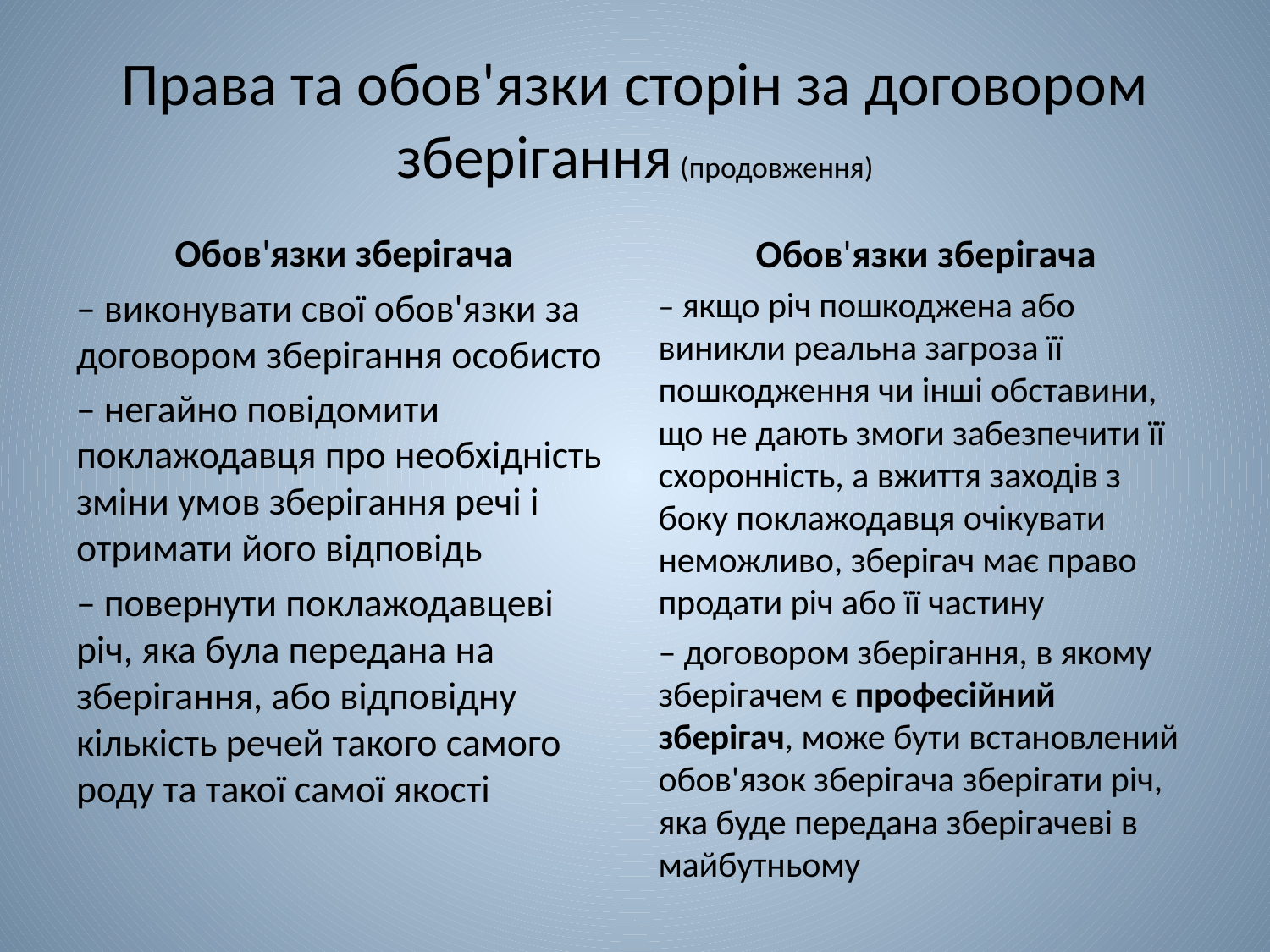

# Права та обов'язки сторін за договором зберігання (продовження)
Обов'язки зберігача
– виконувати свої обов'язки за договором зберігання особисто
– негайно повідомити поклажодавця про необхідність зміни умов зберігання речі і отримати його відповідь
– повернути поклажодавцеві річ, яка була передана на зберігання, або відповідну кількість речей такого самого роду та такої самої якості
Обов'язки зберігача
– якщо річ пошкоджена або виникли реальна загроза її пошкодження чи інші обставини, що не дають змоги забезпечити її схоронність, а вжиття заходів з боку поклажодавця очікувати неможливо, зберігач має право продати річ або її частину
– договором зберігання, в якому зберігачем є професійний зберігач, може бути встановлений обов'язок зберігача зберігати річ, яка буде передана зберігачеві в майбутньому